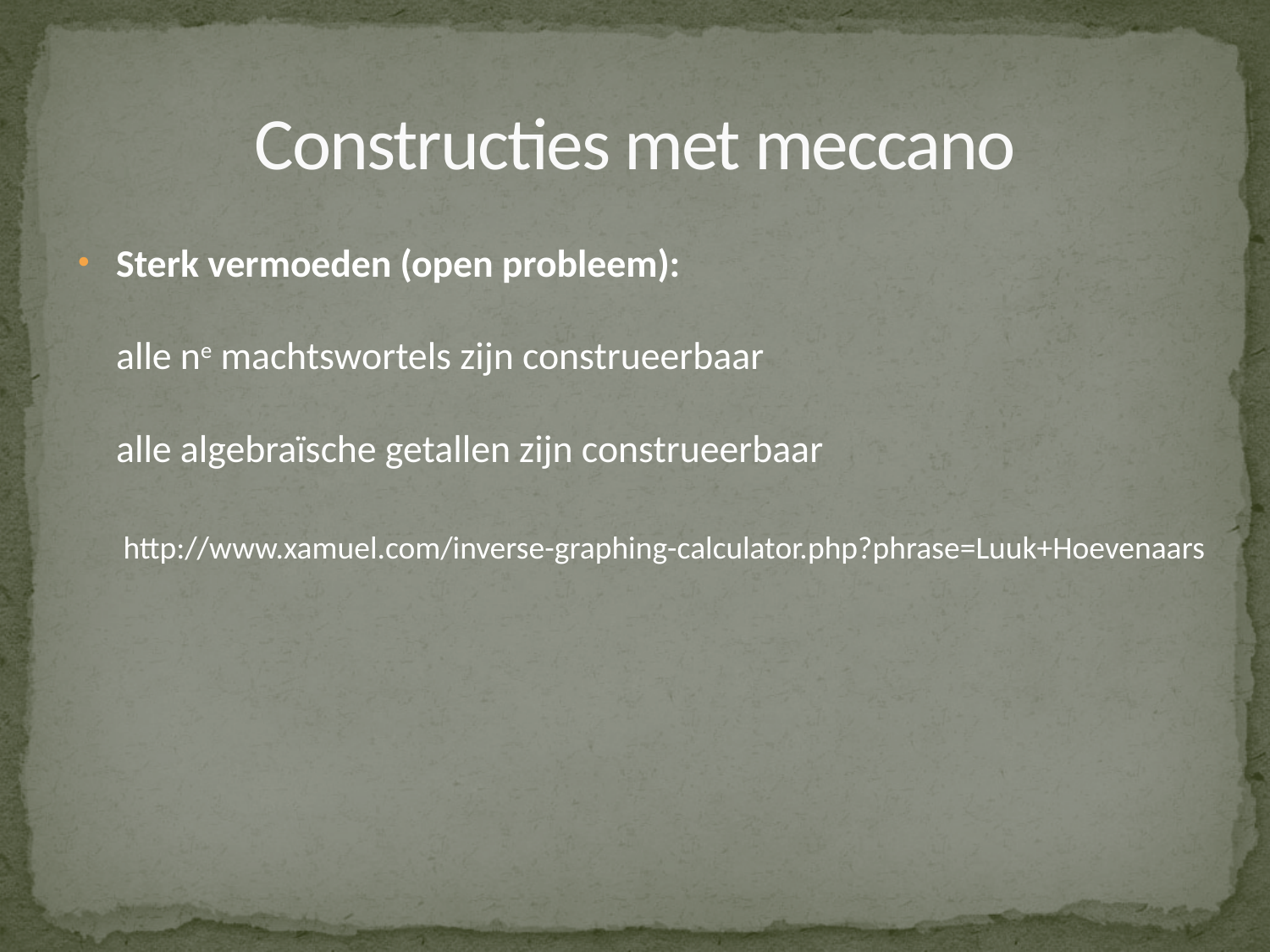

# Constructies met meccano
Sterk vermoeden (open probleem):
alle ne machtswortels zijn construeerbaar
alle algebraïsche getallen zijn construeerbaar
http://www.xamuel.com/inverse-graphing-calculator.php?phrase=Luuk+Hoevenaars